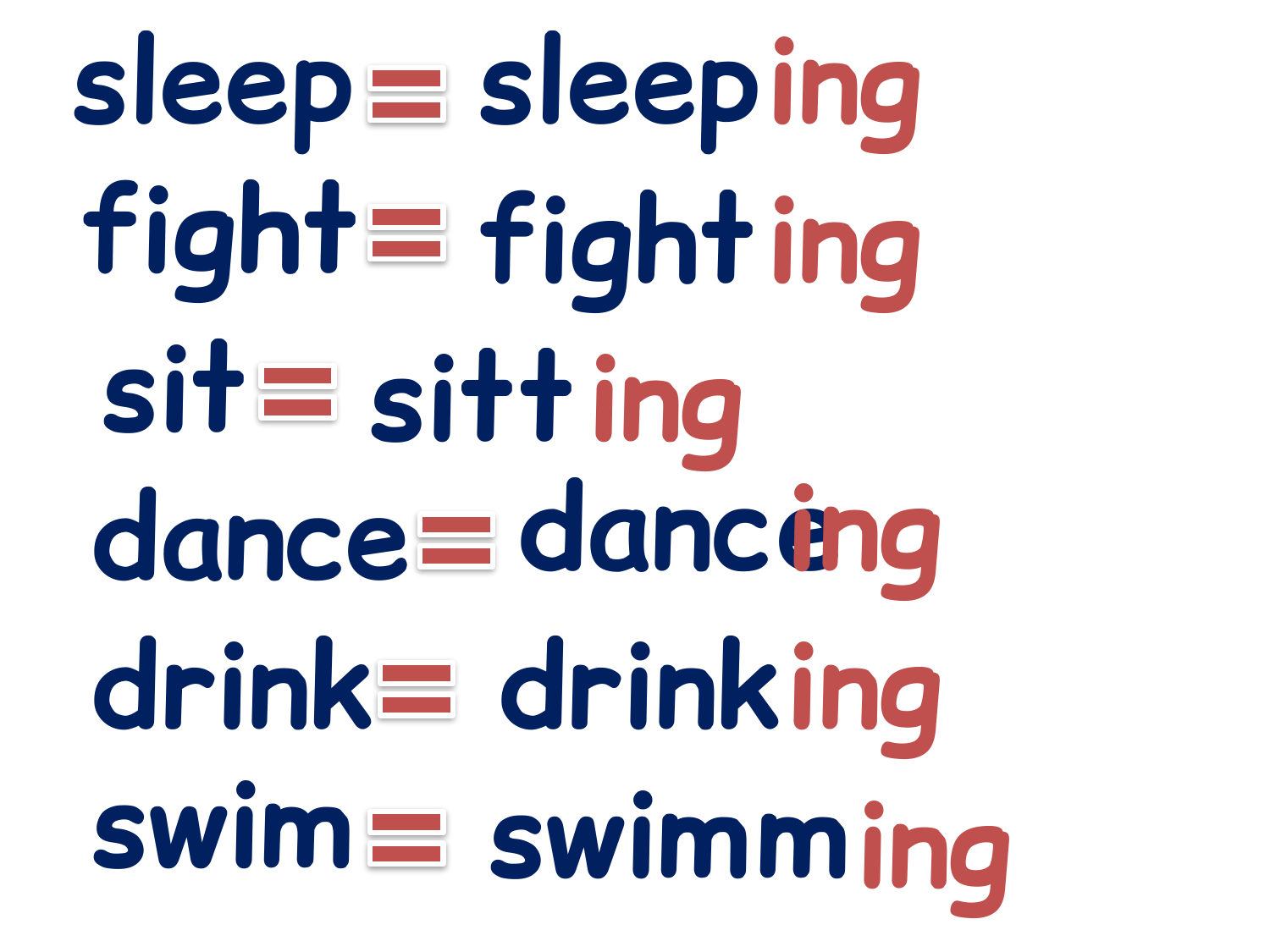

sleep
sleep
ing

fight
fight
ing

sit
sit
t
ing

danc
e
ing
dance

drink
drink
ing

swim
swim
m
ing